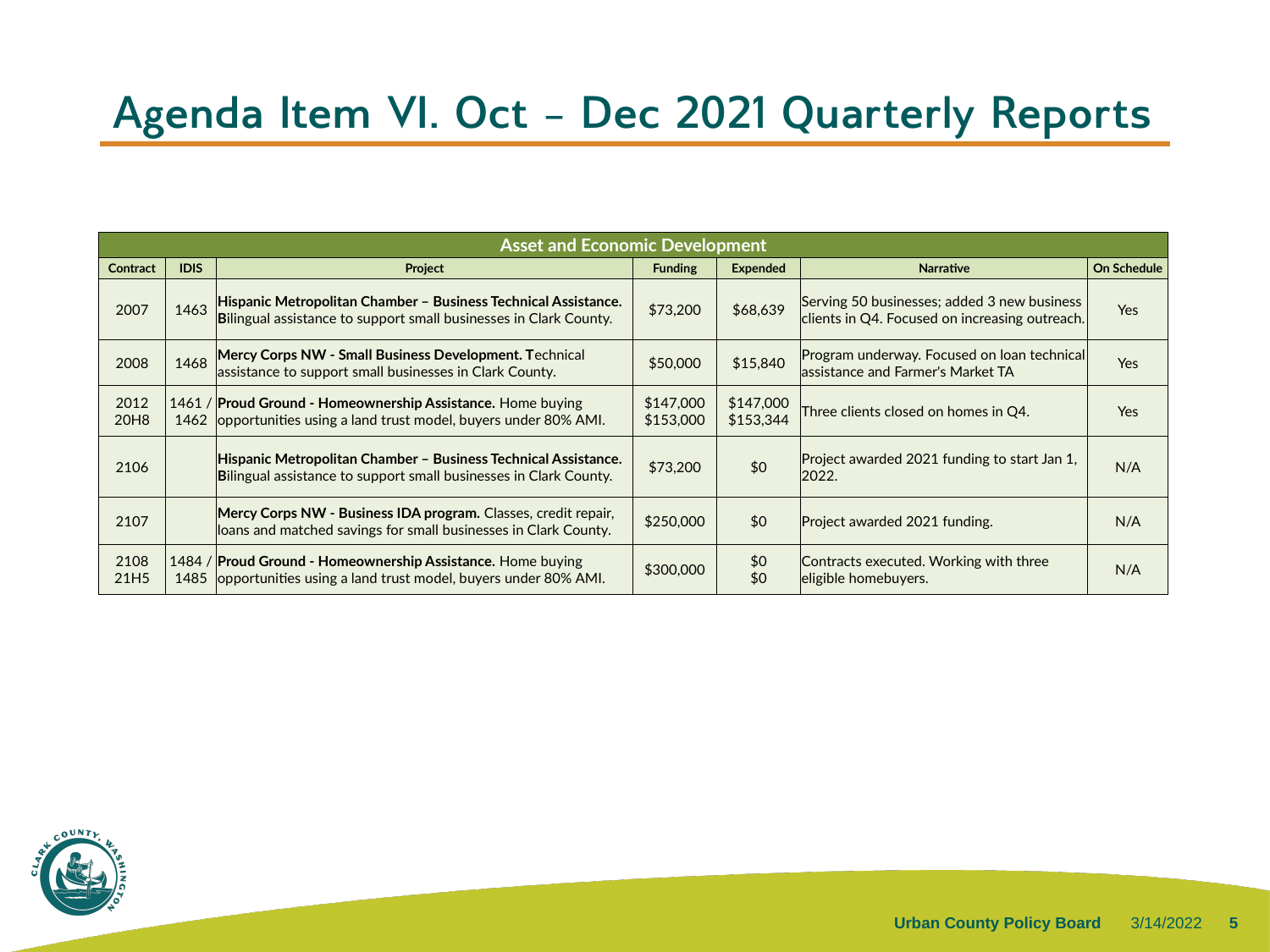

# Agenda Item VI. Oct – Dec 2021 Quarterly Reports

| Asset and Economic Development |  |  |  |  |  |  |
| --- | --- | --- | --- | --- | --- | --- |
| Contract | IDIS | Project | Funding | Expended | Narrative | On Schedule |
| 2007 | 1463 | Hispanic Metropolitan Chamber – Business Technical Assistance. Bilingual assistance to support small businesses in Clark County. | $73,200 | $68,639 | Serving 50 businesses; added 3 new business clients in Q4. Focused on increasing outreach. | Yes |
| 2008 | 1468 | Mercy Corps NW - Small Business Development. Technical assistance to support small businesses in Clark County. | $50,000 | $15,840 | Program underway. Focused on loan technical assistance and Farmer's Market TA | Yes |
| 2012 20H8 | 1461 / 1462 | Proud Ground - Homeownership Assistance. Home buying opportunities using a land trust model, buyers under 80% AMI. | $147,000 $153,000 | $147,000 $153,344 | Three clients closed on homes in Q4. | Yes |
| 2106 |  | Hispanic Metropolitan Chamber – Business Technical Assistance. Bilingual assistance to support small businesses in Clark County. | $73,200 | $0 | Project awarded 2021 funding to start Jan 1, 2022. | N/A |
| 2107 |  | Mercy Corps NW - Business IDA program. Classes, credit repair, loans and matched savings for small businesses in Clark County. | $250,000 | $0 | Project awarded 2021 funding. | N/A |
| 2108 21H5 | 1484 / 1485 | Proud Ground - Homeownership Assistance. Home buying opportunities using a land trust model, buyers under 80% AMI. | $300,000 | $0 $0 | Contracts executed. Working with three eligible homebuyers. | N/A |
Urban County Policy Board
3/14/2022
5